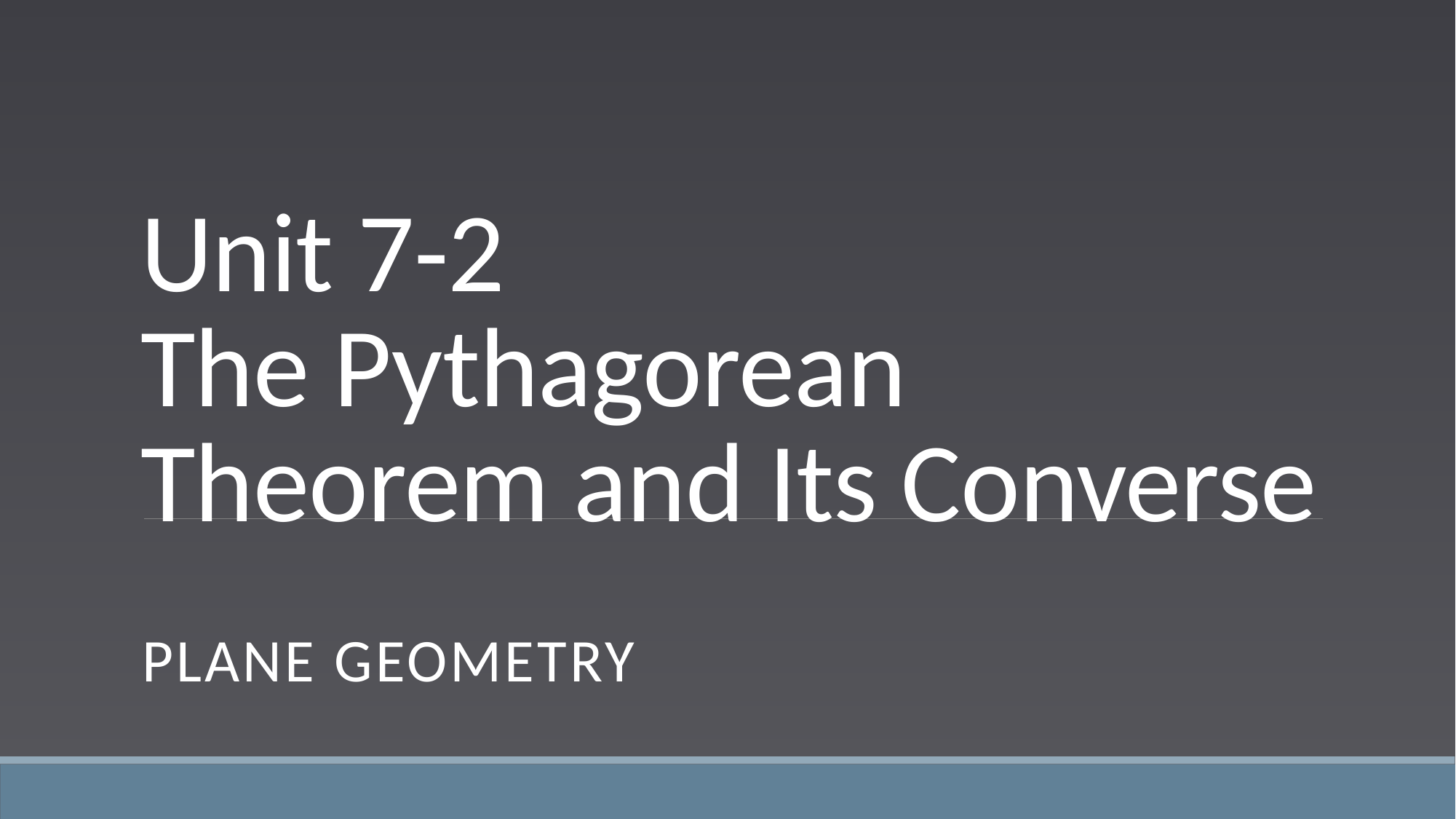

# Unit 7-2 The Pythagorean Theorem and Its Converse
PLANE Geometry